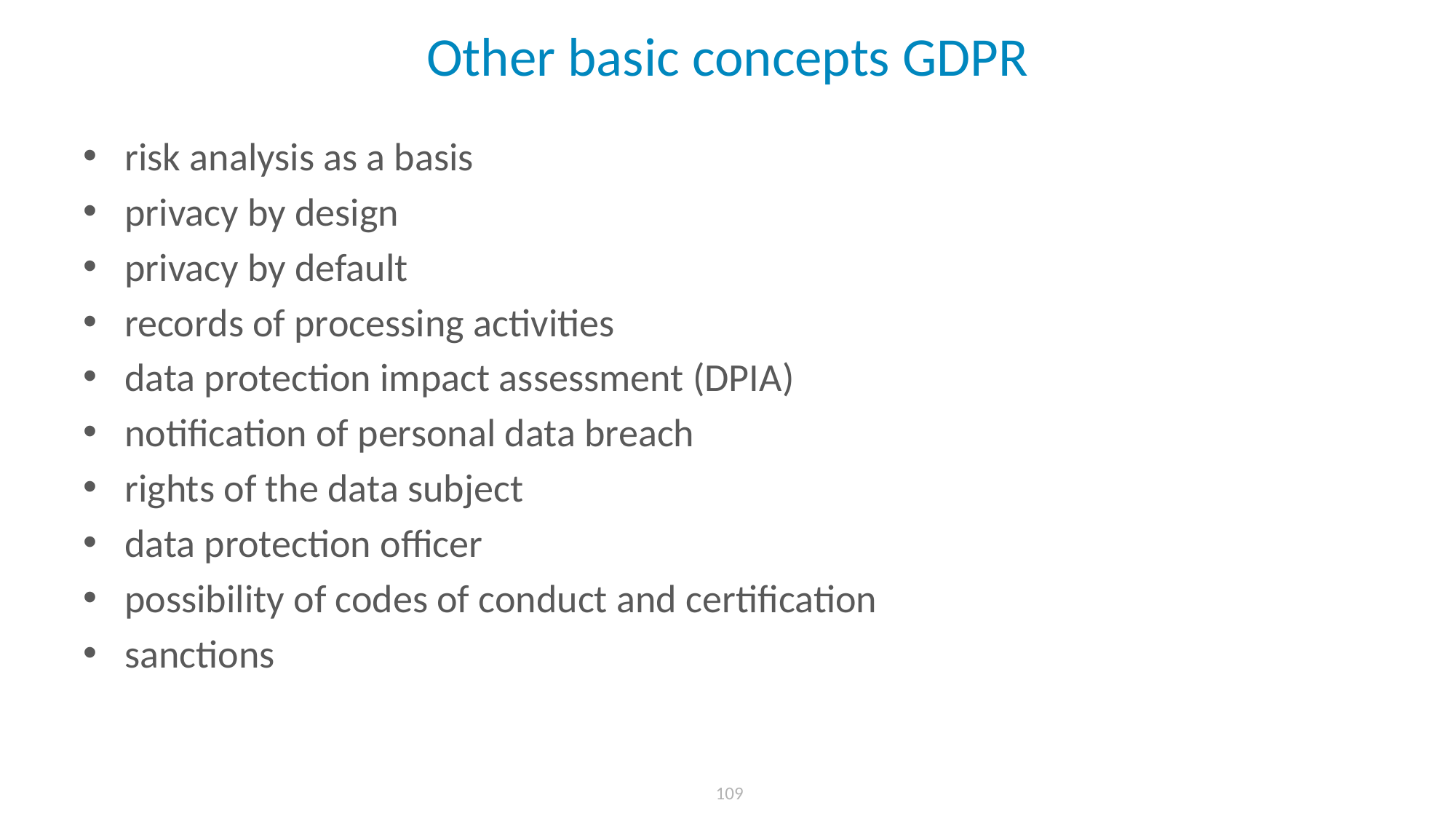

# Other basic concepts GDPR
risk analysis as a basis
privacy by design
privacy by default
records of processing activities
data protection impact assessment (DPIA)
notification of personal data breach
rights of the data subject
data protection officer
possibility of codes of conduct and certification
sanctions
 109